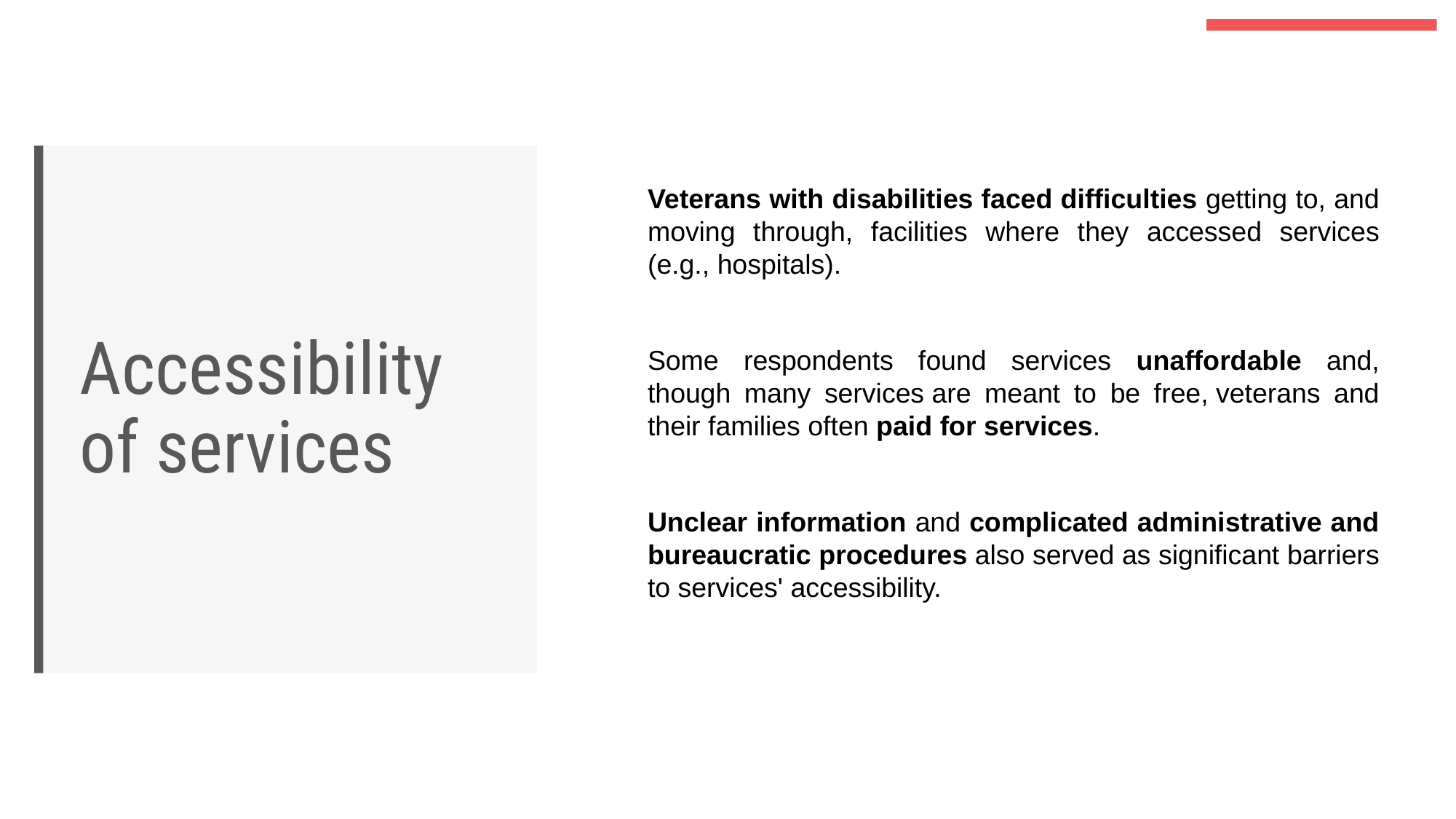

Veterans with disabilities faced difficulties getting to, and moving through, facilities where they accessed services (e.g., hospitals).

Some respondents found services unaffordable and, though many services are meant to be free, veterans and their families often paid for services.

Unclear information and complicated administrative and bureaucratic procedures also served as significant barriers to services' accessibility.
Accessibility of services